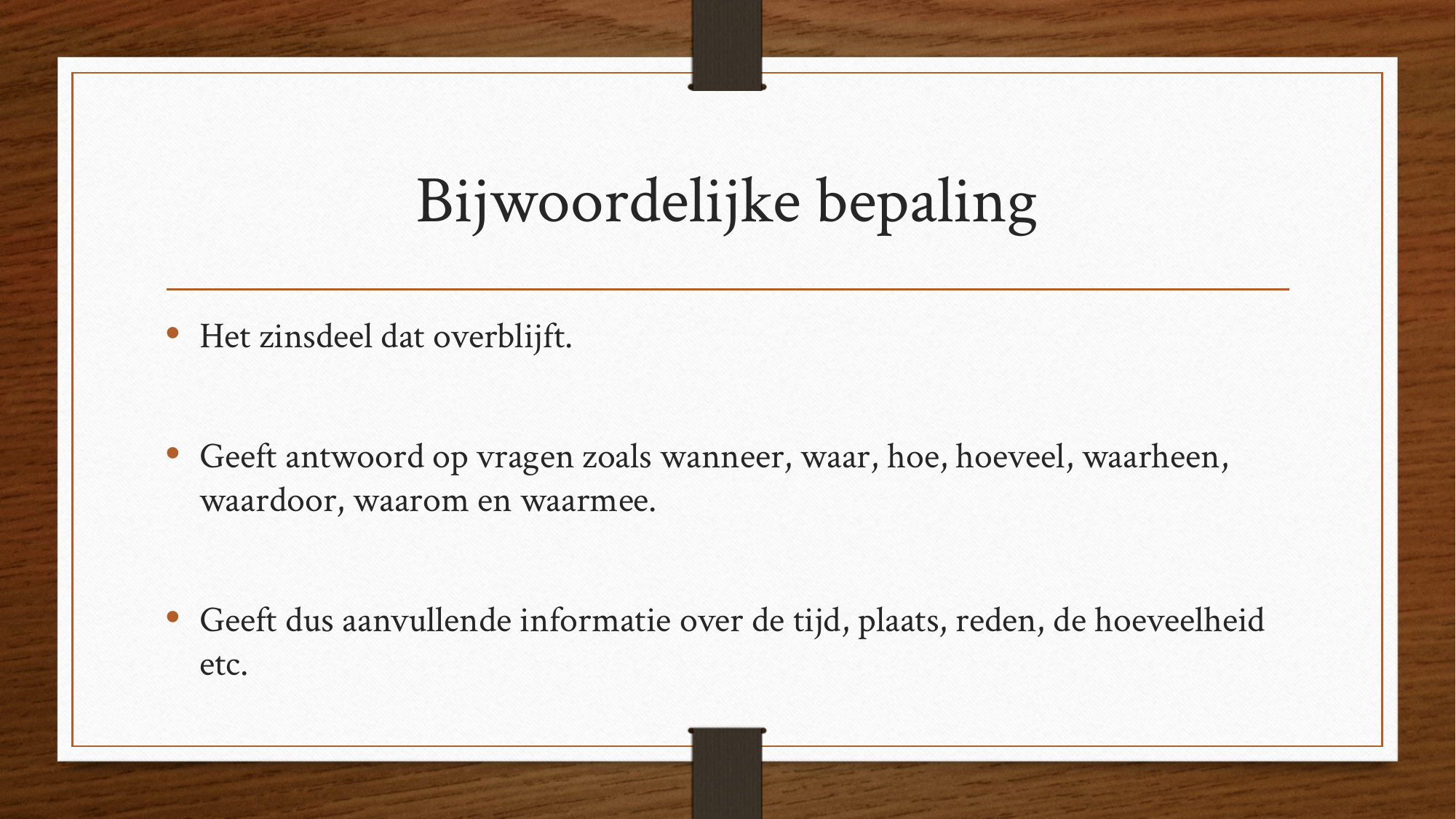

# Bijwoordelijke bepaling
Het zinsdeel dat overblijft.

Geeft antwoord op vragen zoals wanneer, waar, hoe, hoeveel, waarheen, waardoor, waarom en waarmee.

Geeft dus aanvullende informatie over de tijd, plaats, reden, de hoeveelheid etc.